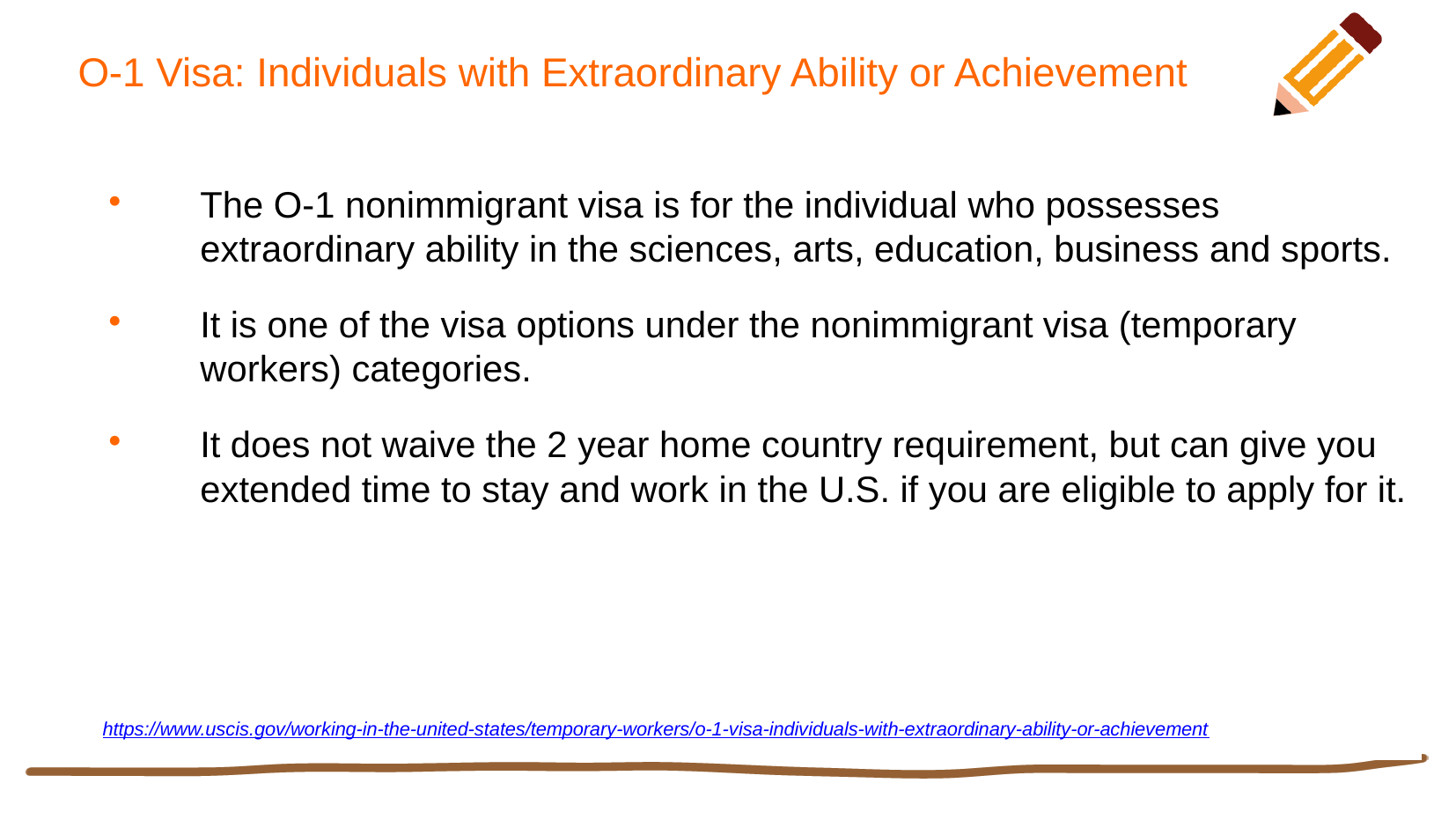

# O-1 Visa: Individuals with Extraordinary Ability or Achievement
The O-1 nonimmigrant visa is for the individual who possesses extraordinary ability in the sciences, arts, education, business and sports.
It is one of the visa options under the nonimmigrant visa (temporary workers) categories.
It does not waive the 2 year home country requirement, but can give you extended time to stay and work in the U.S. if you are eligible to apply for it.
https://www.uscis.gov/working-in-the-united-states/temporary-workers/o-1-visa-individuals-with-extraordinary-ability-or-achievement